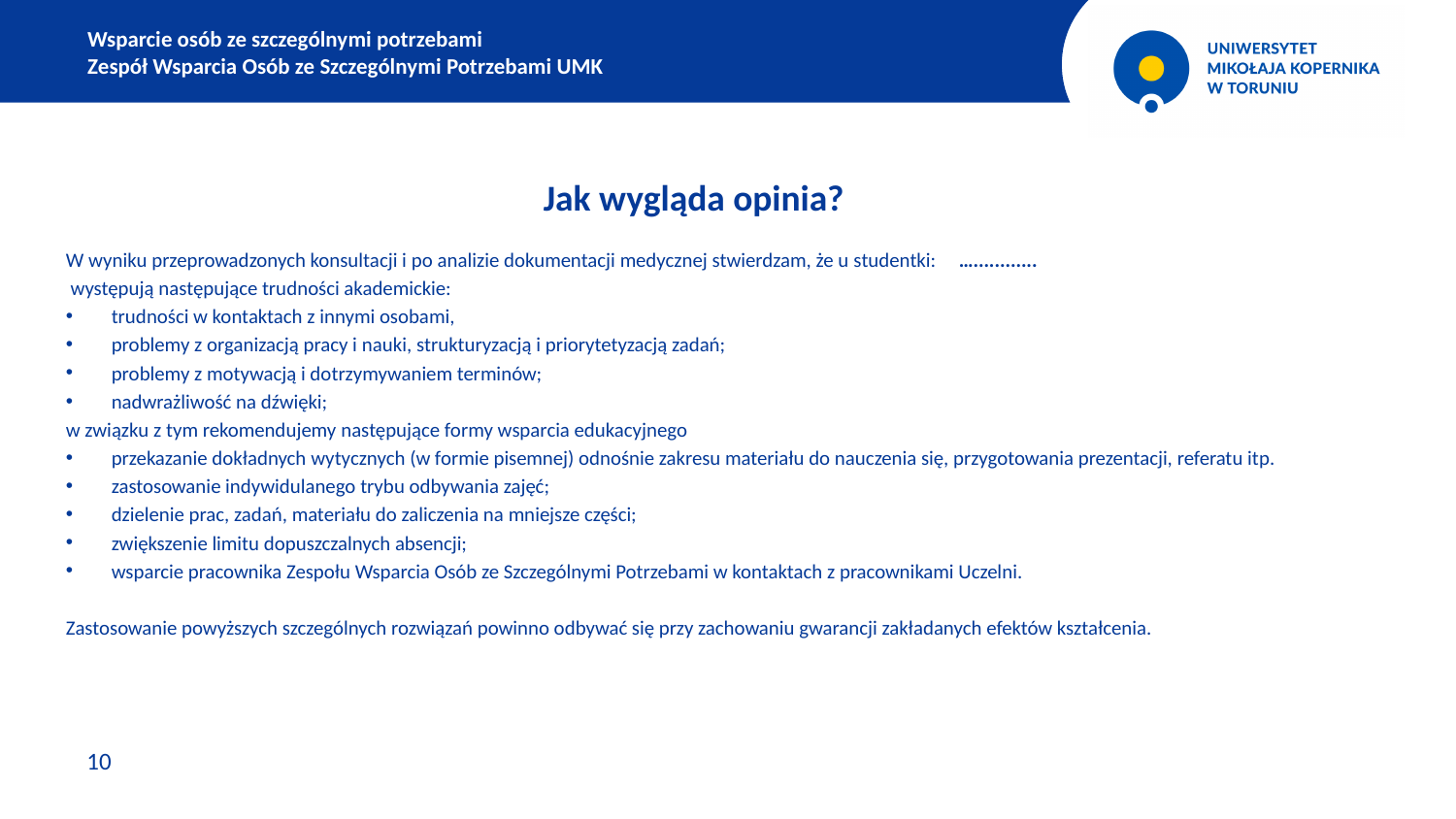

Wsparcie osób ze szczególnymi potrzebami
Zespół Wsparcia Osób ze Szczególnymi Potrzebami UMK

Jak wygląda opinia?
W wyniku przeprowadzonych konsultacji i po analizie dokumentacji medycznej stwierdzam, że u studentki:     …............
 występują następujące trudności akademickie:
trudności w kontaktach z innymi osobami,
problemy z organizacją pracy i nauki, strukturyzacją i priorytetyzacją zadań;
problemy z motywacją i dotrzymywaniem terminów;
nadwrażliwość na dźwięki;
w związku z tym rekomendujemy następujące formy wsparcia edukacyjnego
przekazanie dokładnych wytycznych (w formie pisemnej) odnośnie zakresu materiału do nauczenia się, przygotowania prezentacji, referatu itp.
zastosowanie indywidulanego trybu odbywania zajęć;
dzielenie prac, zadań, materiału do zaliczenia na mniejsze części;
zwiększenie limitu dopuszczalnych absencji;
wsparcie pracownika Zespołu Wsparcia Osób ze Szczególnymi Potrzebami w kontaktach z pracownikami Uczelni.

Zastosowanie powyższych szczególnych rozwiązań powinno odbywać się przy zachowaniu gwarancji zakładanych efektów kształcenia.